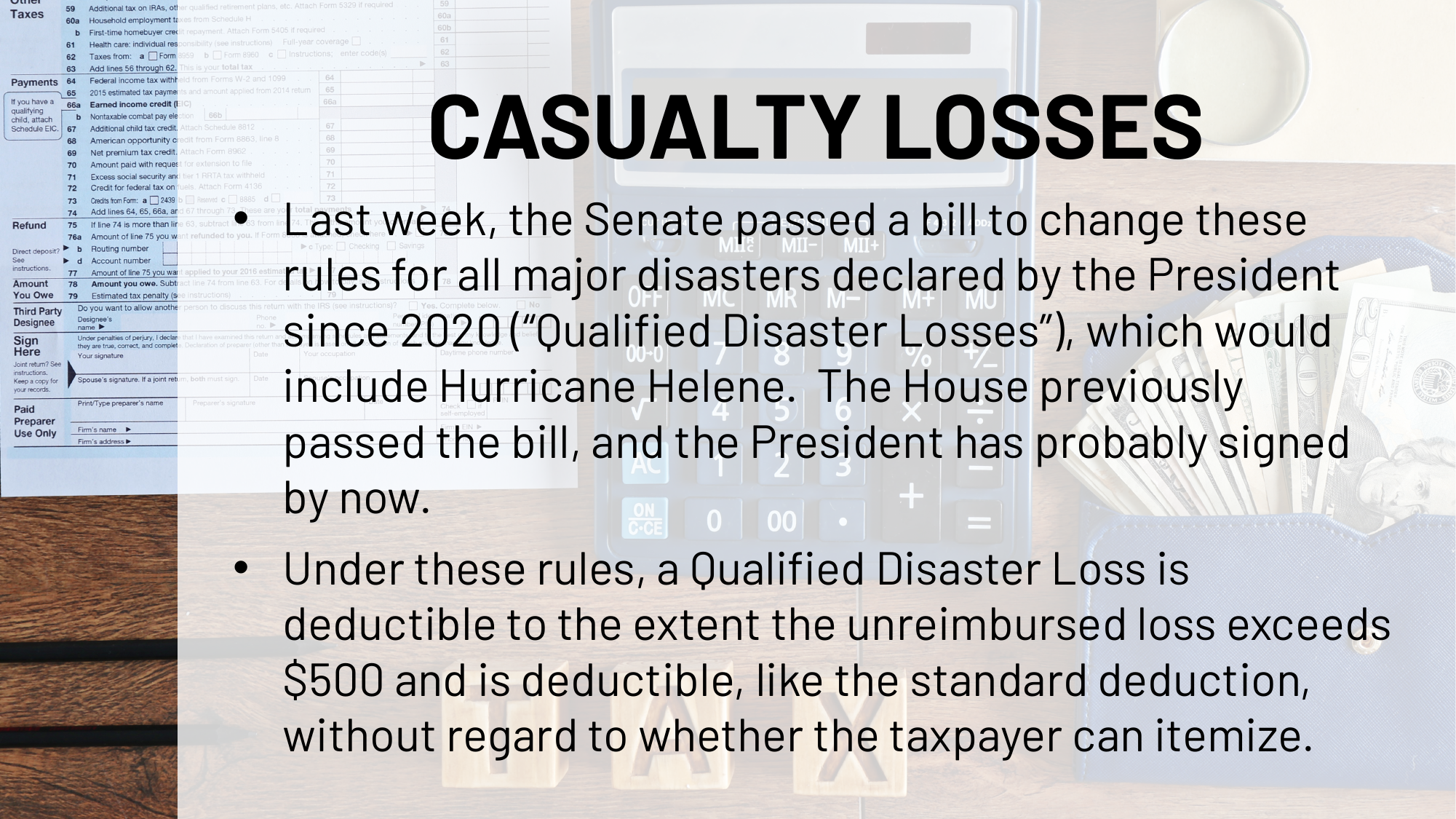

# CASUALTY LOSSES
Last week, the Senate passed a bill to change these rules for all major disasters declared by the President since 2020 (“Qualified Disaster Losses”), which would include Hurricane Helene.  The House previously passed the bill, and the President has probably signed by now.
Under these rules, a Qualified Disaster Loss is deductible to the extent the unreimbursed loss exceeds $500 and is deductible, like the standard deduction, without regard to whether the taxpayer can itemize.